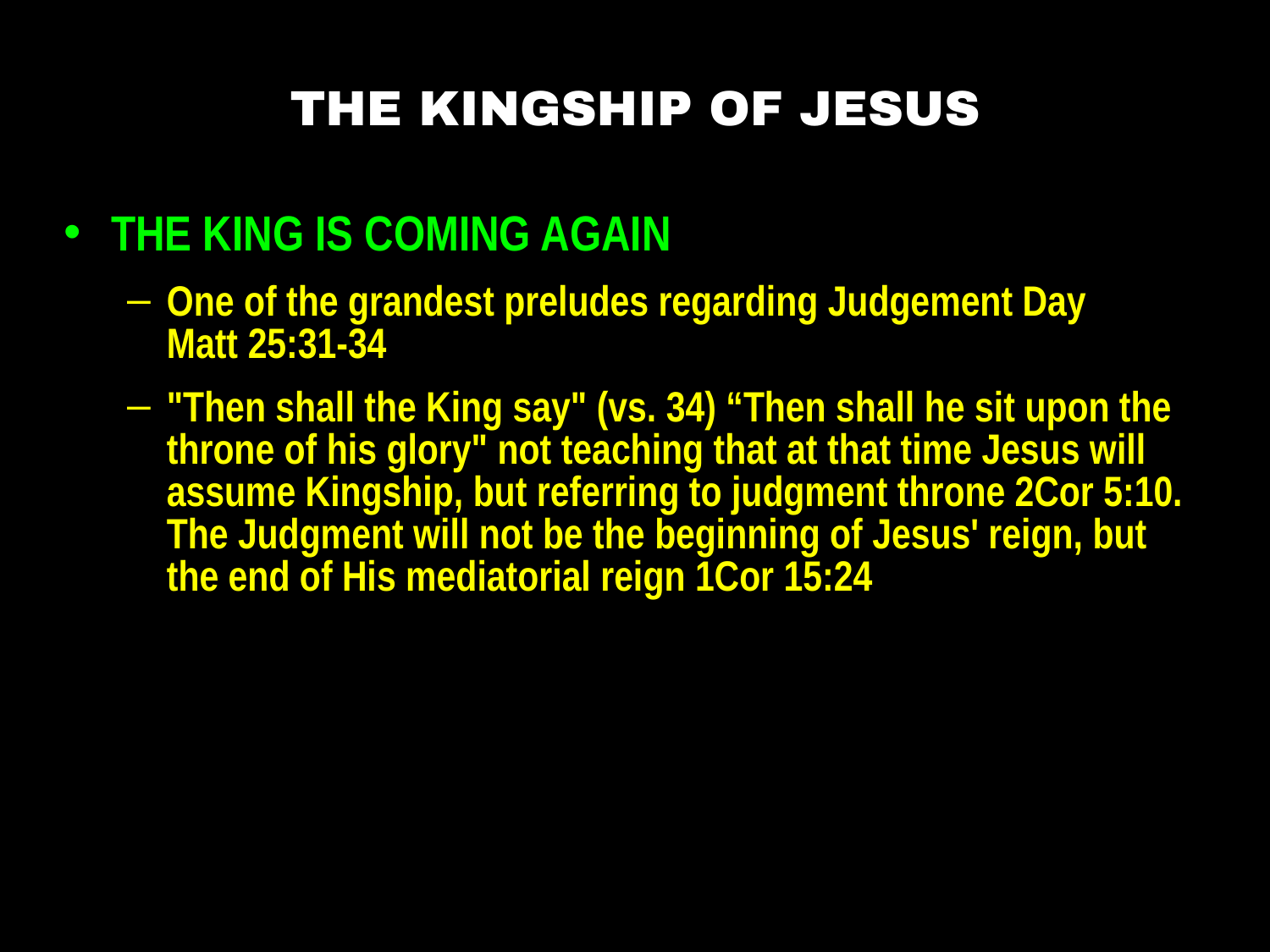

# THE KINGSHIP OF JESUS
THE KING IS COMING AGAIN
One of the grandest preludes regarding Judgement Day
Matt 25:31-34
"Then shall the King say" (vs. 34) “Then shall he sit upon the throne of his glory" not teaching that at that time Jesus will assume Kingship, but referring to judgment throne 2Cor 5:10. The Judgment will not be the beginning of Jesus' reign, but the end of His mediatorial reign 1Cor 15:24